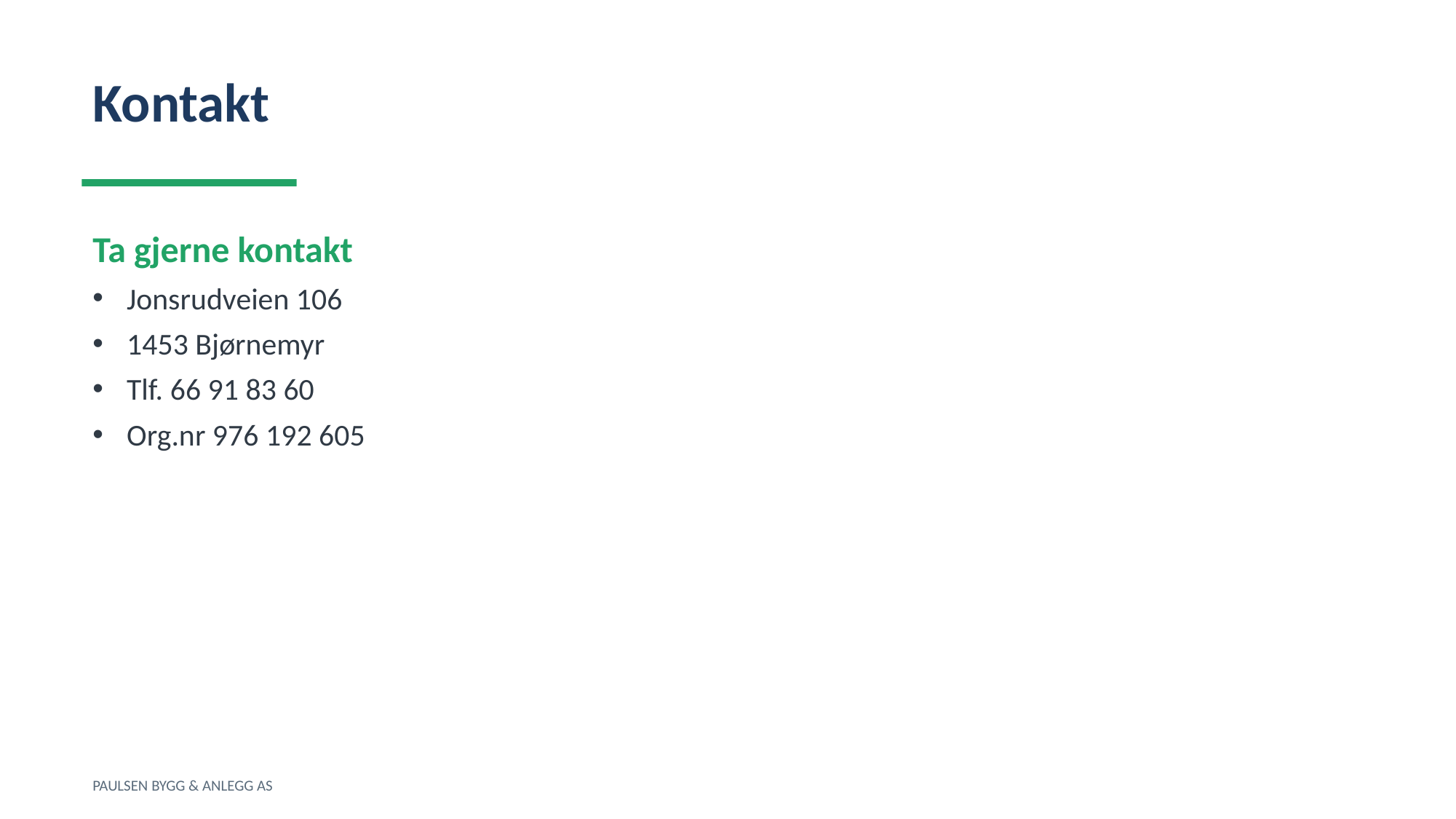

Kontakt

Ta gjerne kontakt
Jonsrudveien 106
1453 Bjørnemyr
Tlf. 66 91 83 60
Org.nr 976 192 605
PAULSEN BYGG & ANLEGG AS